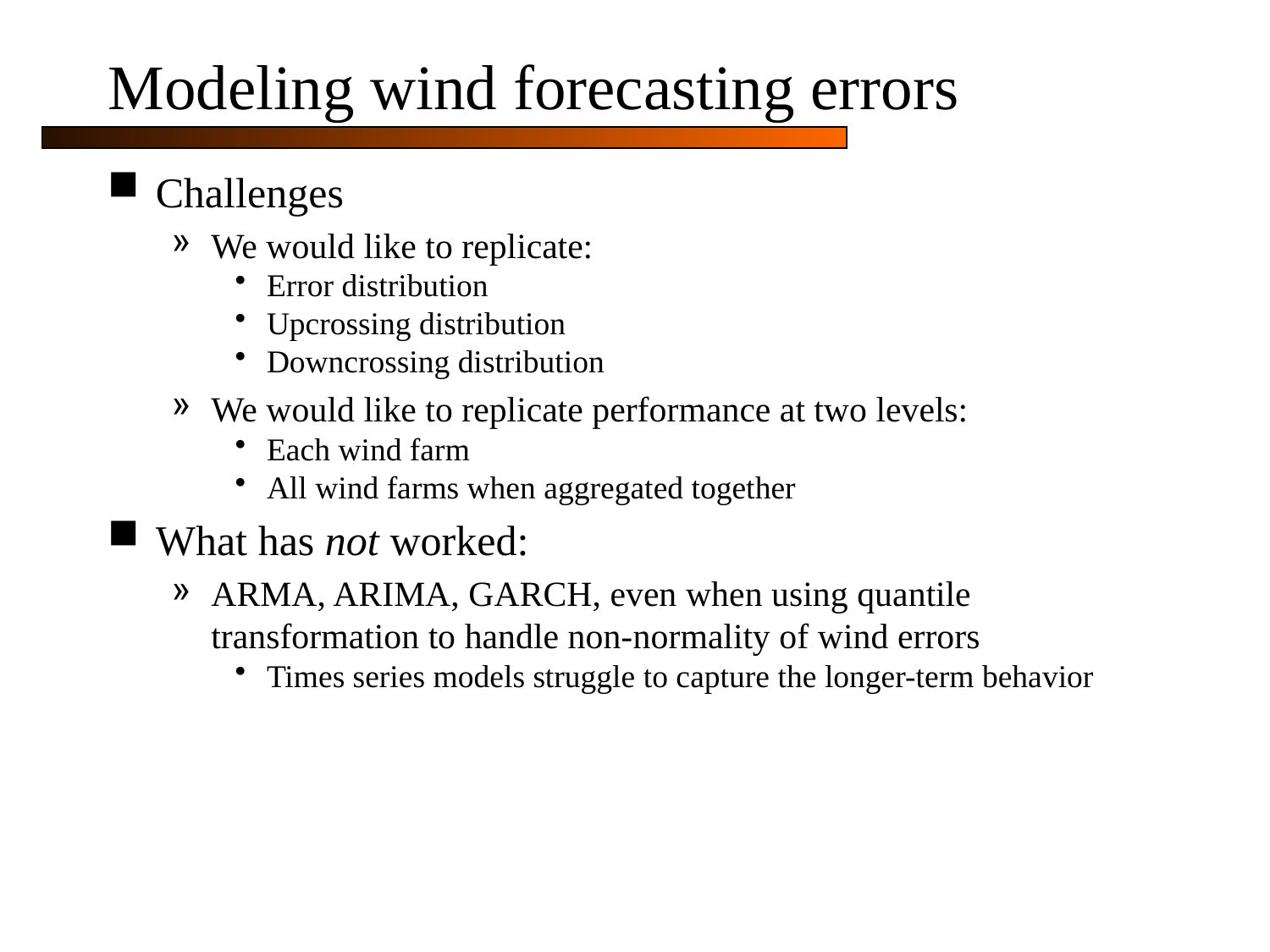

# Modeling wind forecasting errors
Challenges
We would like to replicate:
Error distribution
Upcrossing distribution
Downcrossing distribution
We would like to replicate performance at two levels:
Each wind farm
All wind farms when aggregated together
What has not worked:
ARMA, ARIMA, GARCH, even when using quantile transformation to handle non-normality of wind errors
Times series models struggle to capture the longer-term behavior